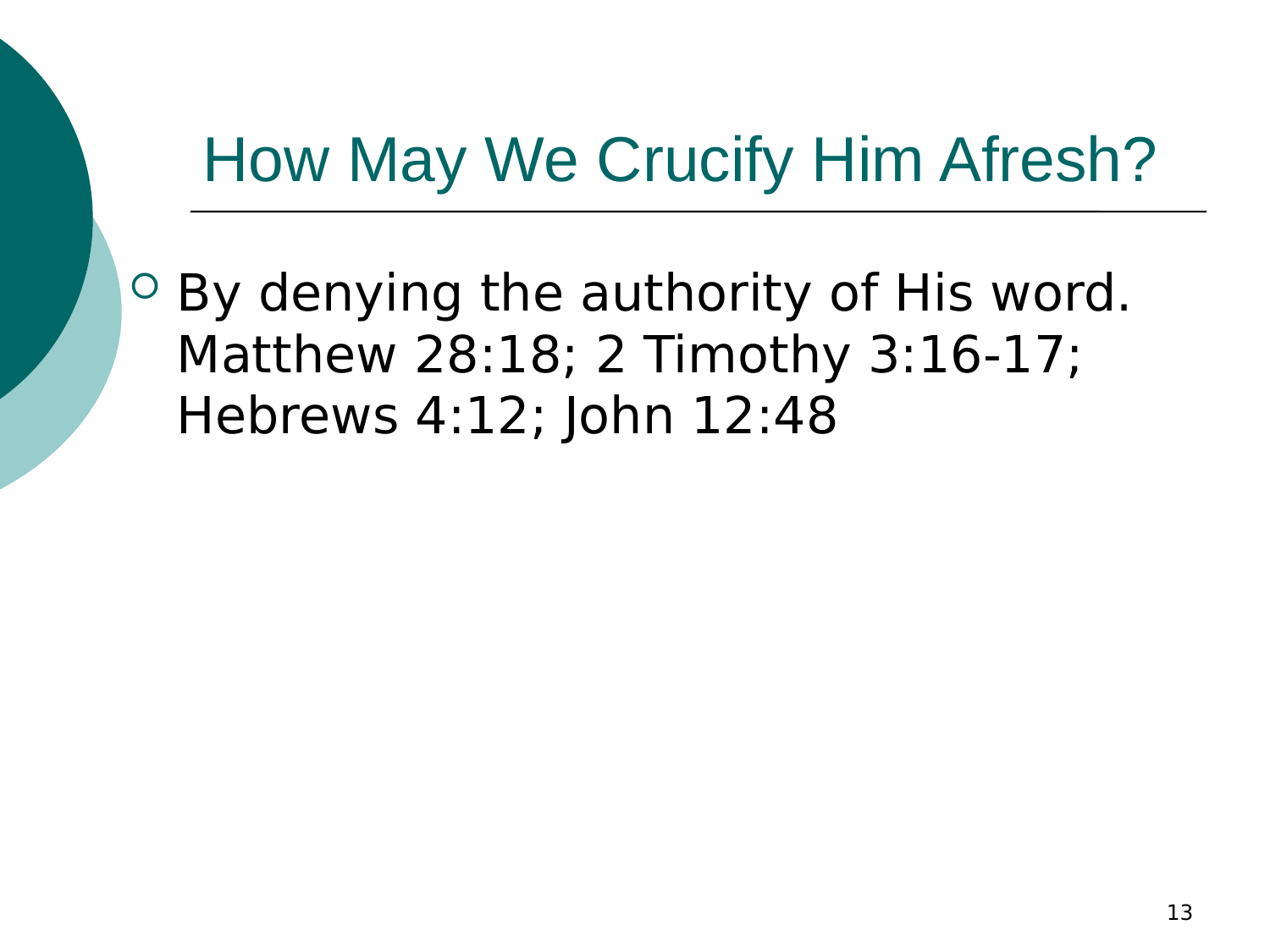

# How May We Crucify Him Afresh?
By denying the authority of His word.
Matthew 28:18; 2 Timothy 3:16-17; Hebrews 4:12; John 12:48
13